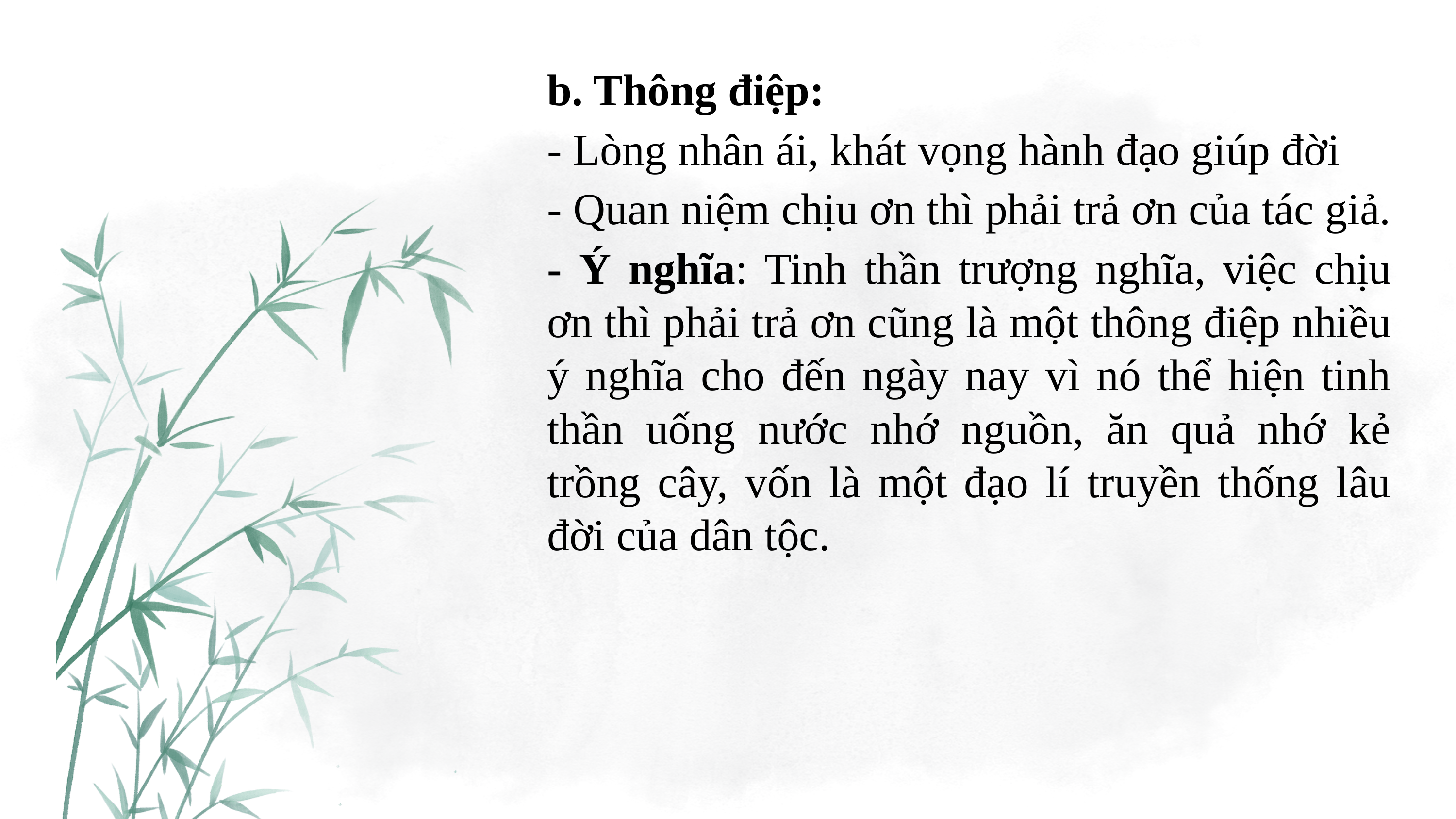

b. Thông điệp:
- Lòng nhân ái, khát vọng hành đạo giúp đời
- Quan niệm chịu ơn thì phải trả ơn của tác giả.
- Ý nghĩa: Tinh thần trượng nghĩa, việc chịu ơn thì phải trả ơn cũng là một thông điệp nhiều ý nghĩa cho đến ngày nay vì nó thể hiện tinh thần uống nước nhớ nguồn, ăn quả nhớ kẻ trồng cây, vốn là một đạo lí truyền thống lâu đời của dân tộc.